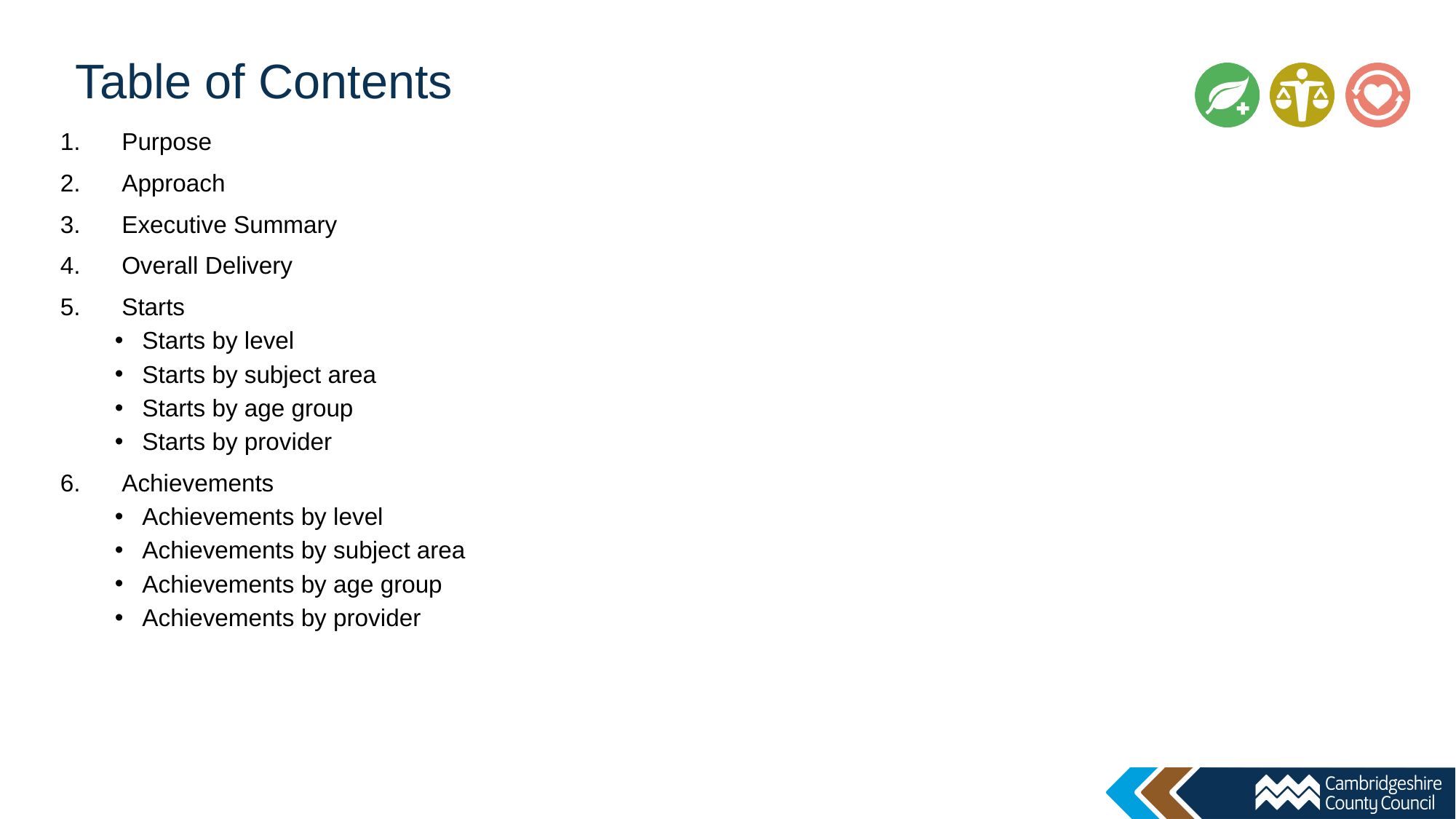

# Table of Contents
Purpose
Approach
Executive Summary
Overall Delivery
Starts
Starts by level
Starts by subject area
Starts by age group
Starts by provider
Achievements
Achievements by level
Achievements by subject area
Achievements by age group
Achievements by provider